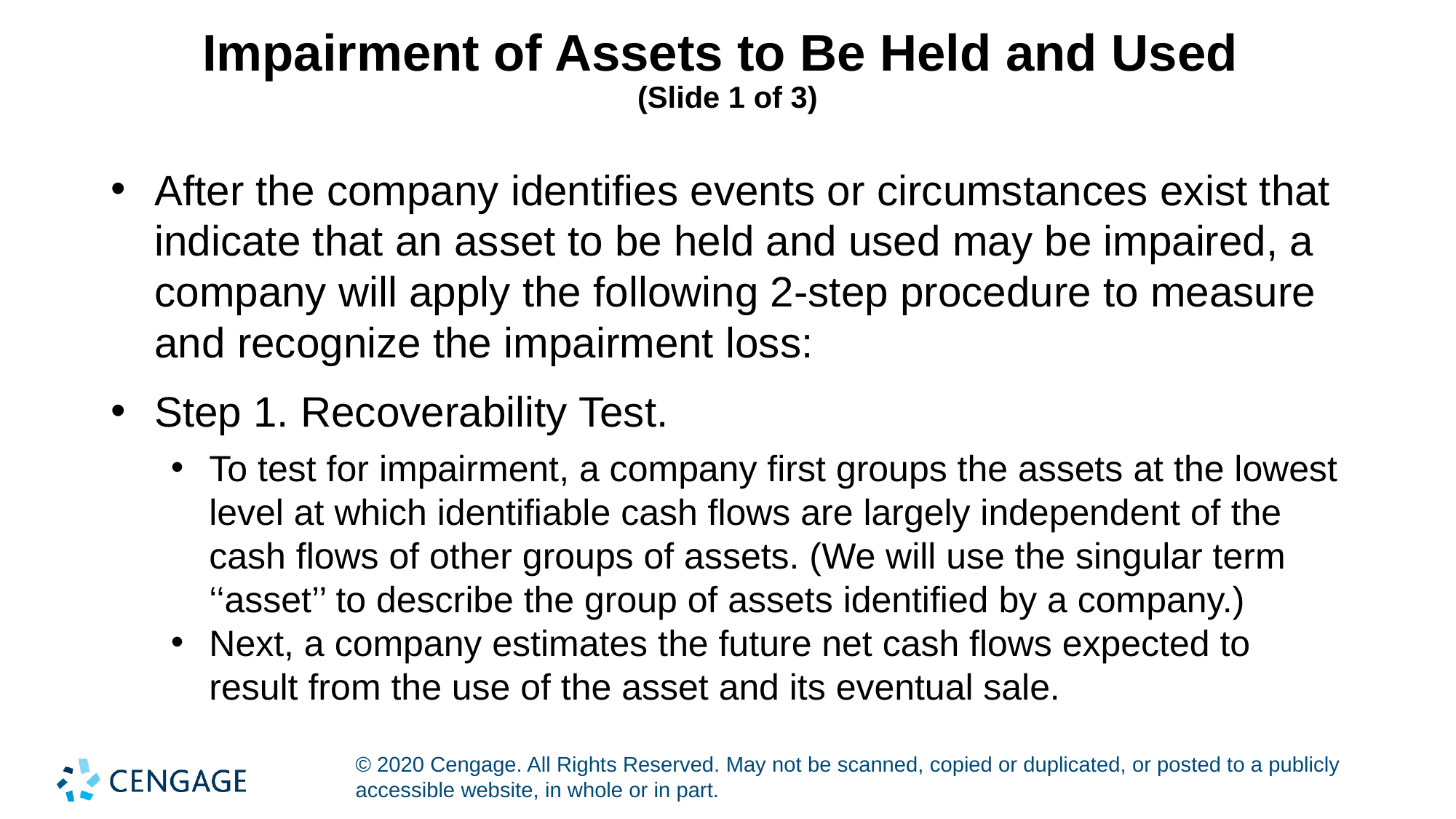

# Impairment of Assets to Be Held and Used (Slide 1 of 3)
After the company identifies events or circumstances exist that indicate that an asset to be held and used may be impaired, a company will apply the following 2-step procedure to measure and recognize the impairment loss:
Step 1. Recoverability Test.
To test for impairment, a company first groups the assets at the lowest level at which identifiable cash flows are largely independent of the cash flows of other groups of assets. (We will use the singular term ‘‘asset’’ to describe the group of assets identified by a company.)
Next, a company estimates the future net cash flows expected to result from the use of the asset and its eventual sale.